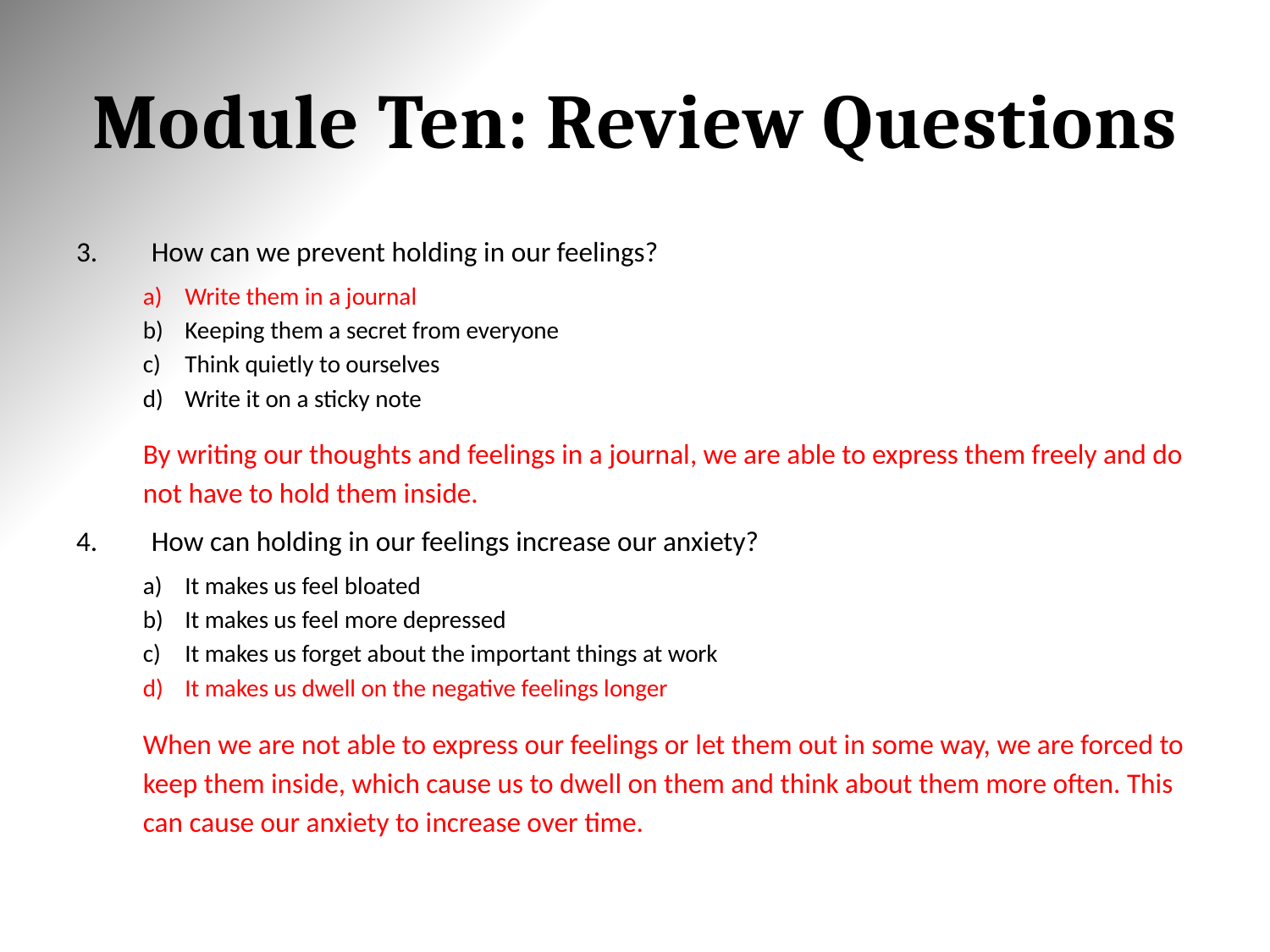

# Module Ten: Review Questions
How can we prevent holding in our feelings?
Write them in a journal
Keeping them a secret from everyone
Think quietly to ourselves
Write it on a sticky note
	By writing our thoughts and feelings in a journal, we are able to express them freely and do not have to hold them inside.
How can holding in our feelings increase our anxiety?
It makes us feel bloated
It makes us feel more depressed
It makes us forget about the important things at work
It makes us dwell on the negative feelings longer
	When we are not able to express our feelings or let them out in some way, we are forced to keep them inside, which cause us to dwell on them and think about them more often. This can cause our anxiety to increase over time.